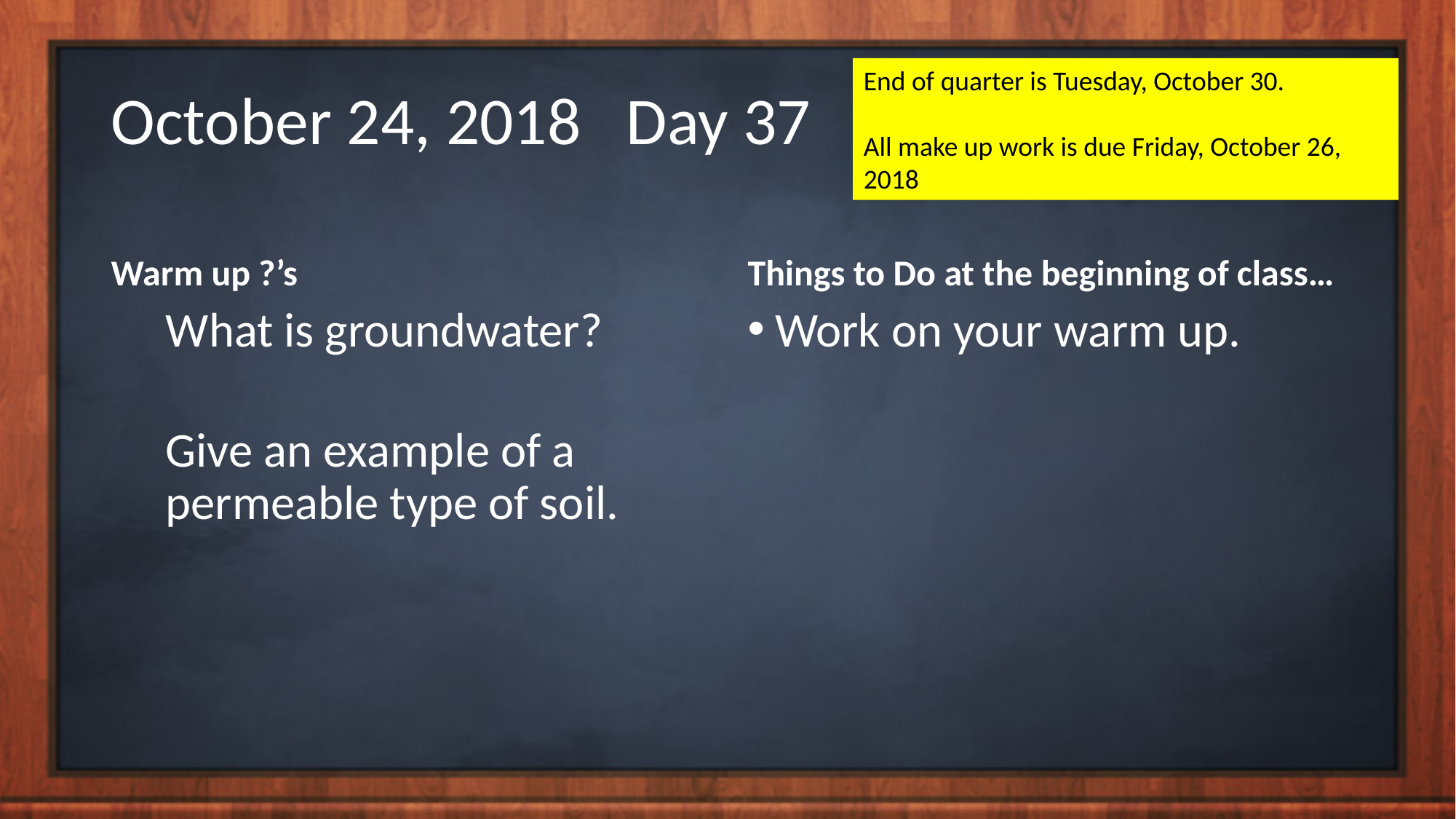

# October 24, 2018   Day 37
End of quarter is Tuesday, October 30.

All make up work is due Friday, October 26, 2018
Warm up ?’s
Things to Do at the beginning of class…
What is groundwater?

Give an example of a permeable type of soil.

Work on your warm up.